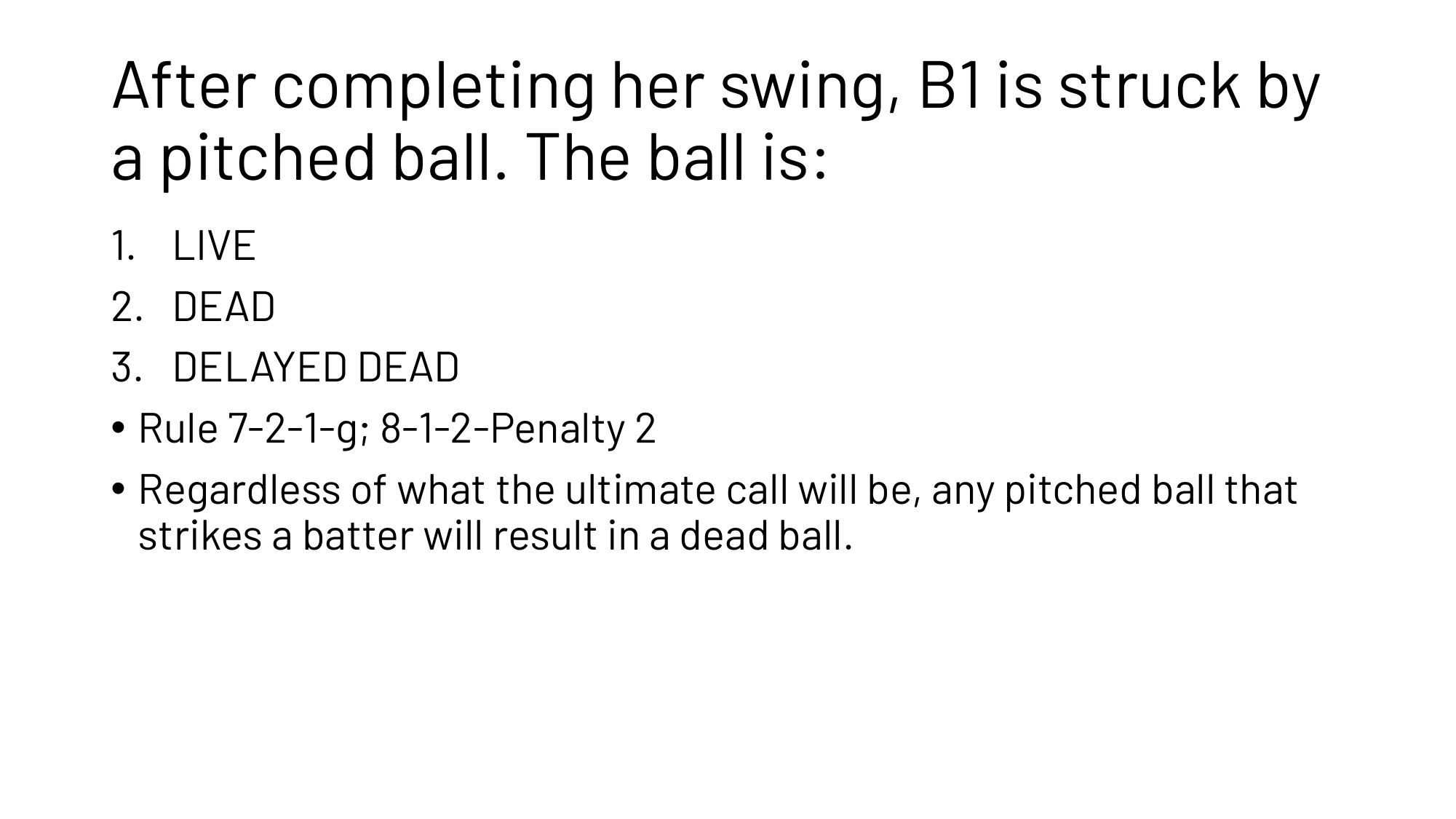

# After completing her swing, B1 is struck by a pitched ball. The ball is:
LIVE
DEAD
DELAYED DEAD
Rule 7-2-1-g; 8-1-2-Penalty 2
Regardless of what the ultimate call will be, any pitched ball that strikes a batter will result in a dead ball.